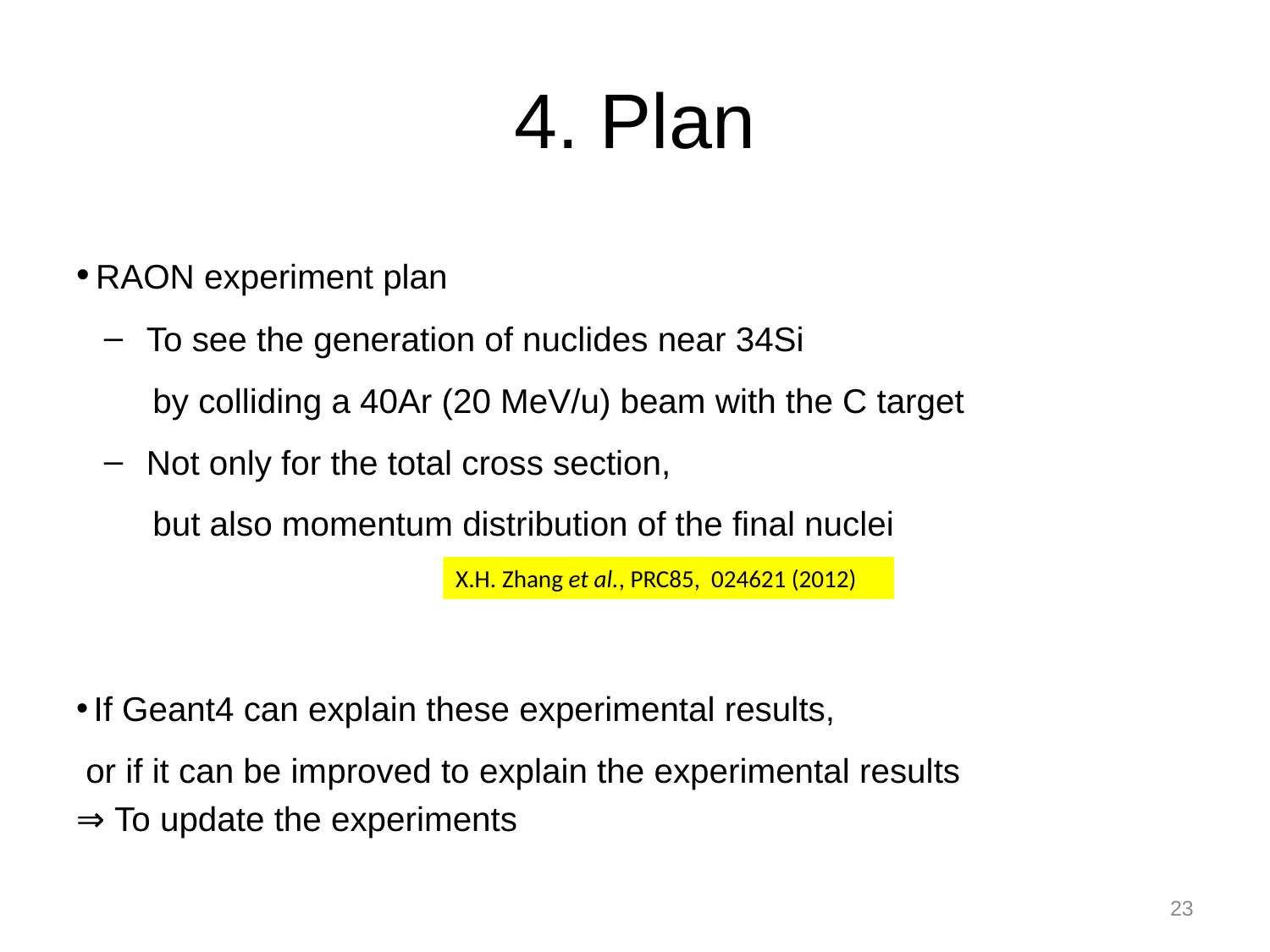

# 4. Plan
 RAON experiment plan
 To see the generation of nuclides near 34Si
   by colliding a 40Ar (20 MeV/u) beam with the C target
 Not only for the total cross section,
   but also momentum distribution of the final nuclei

 If Geant4 can explain these experimental results,
 or if it can be improved to explain the experimental results
⇒ To update the experiments
X.H. Zhang et al., PRC85,  024621 (2012)
23